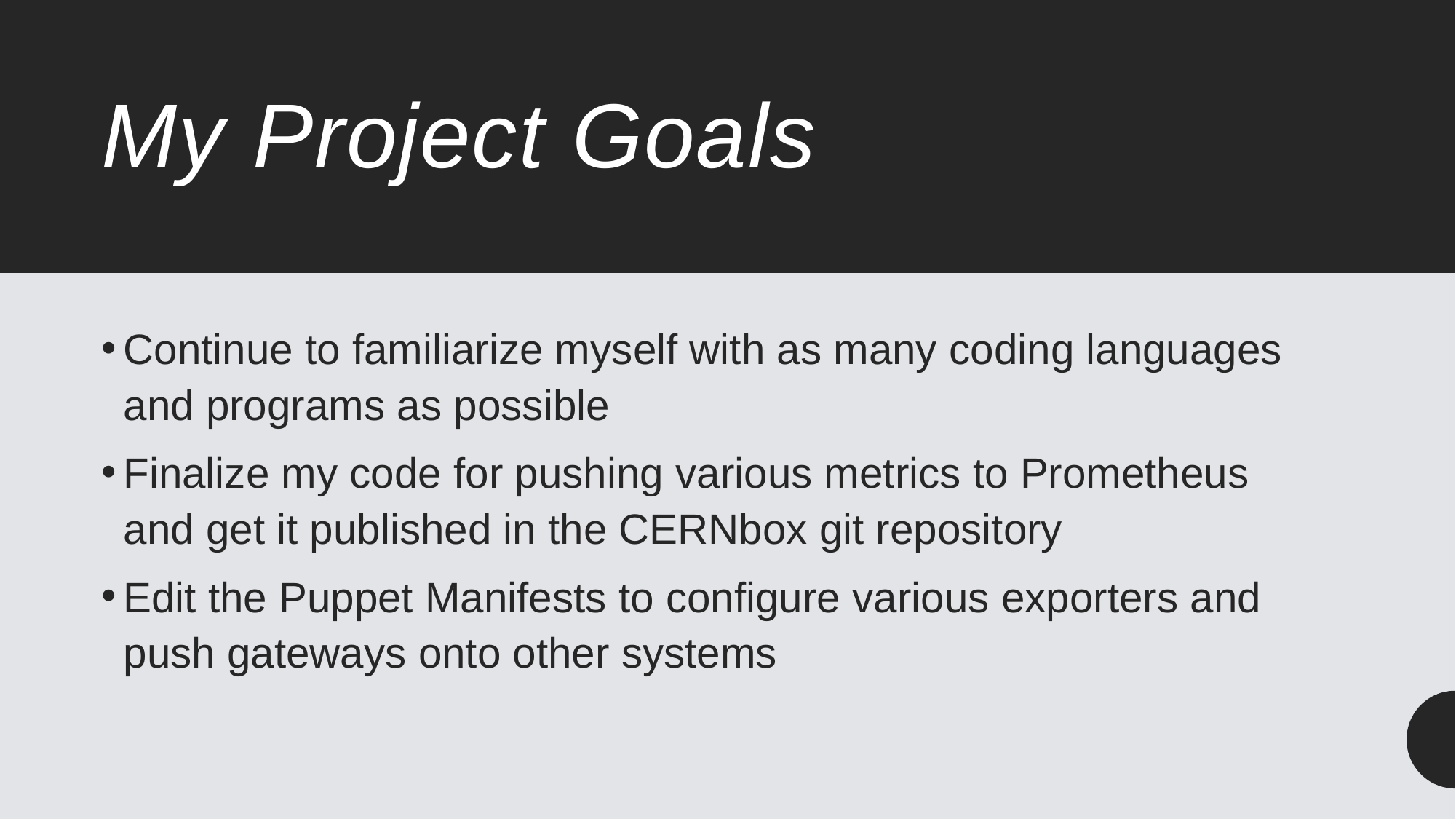

# My Project Goals
Continue to familiarize myself with as many coding languages and programs as possible
Finalize my code for pushing various metrics to Prometheus and get it published in the CERNbox git repository
Edit the Puppet Manifests to configure various exporters and push gateways onto other systems